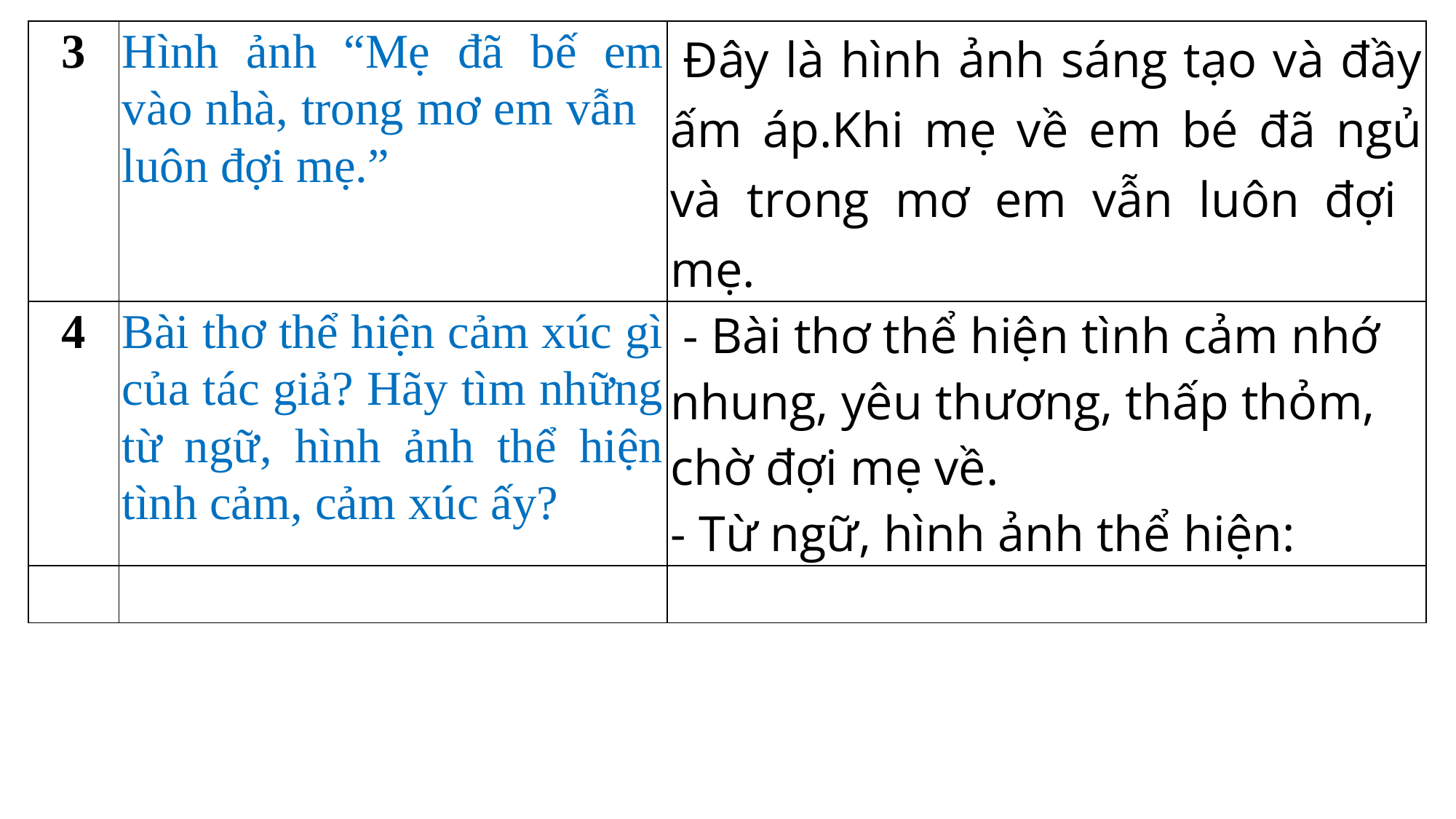

| 3 | Hình ảnh “Mẹ đã bế em vào nhà, trong mơ em vẫn luôn đợi mẹ.” | Đây là hình ảnh sáng tạo và đầy ấm áp.Khi mẹ về em bé đã ngủ và trong mơ em vẫn luôn đợi mẹ. |
| --- | --- | --- |
| 4 | Bài thơ thể hiện cảm xúc gì của tác giả? Hãy tìm những từ ngữ, hình ảnh thể hiện tình cảm, cảm xúc ấy? | - Bài thơ thể hiện tình cảm nhớ nhung, yêu thương, thấp thỏm, chờ đợi mẹ về. - Từ ngữ, hình ảnh thể hiện: |
|  |  |  |